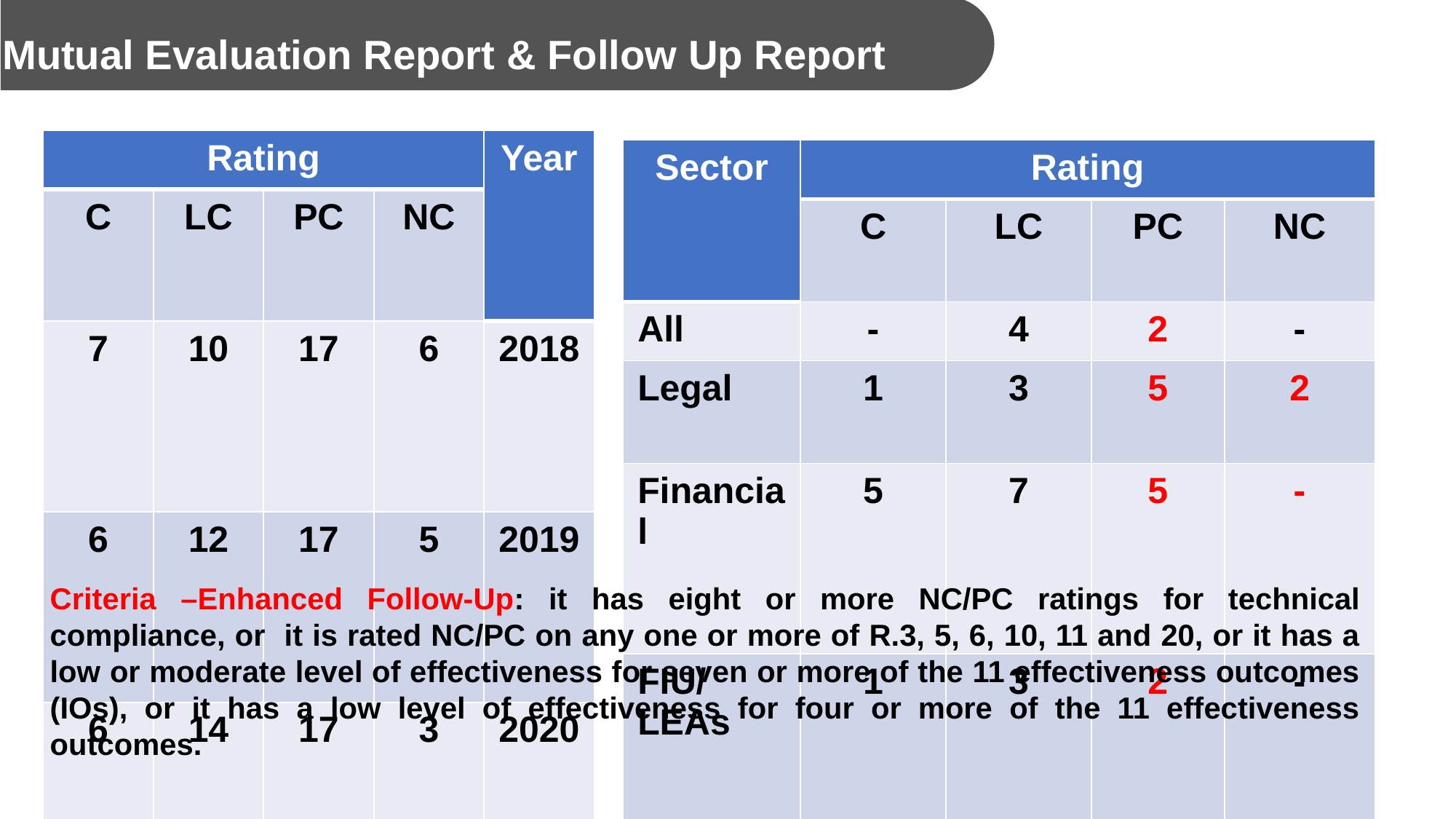

Mutual Evaluation Report & Follow Up Report (Myanmar)

| Rating |  |  |  | Year |
| --- | --- | --- | --- | --- |
| C | LC | PC | NC |  |
| 7 | 10 | 17 | 6 | 2018 |
| 6 | 12 | 17 | 5 | 2019 |
| 6 | 14 | 17 | 3 | 2020 |
| 7 | 16 | 14 | 3 | 2021 |
| 7 | 17 | 14 | 2 | 2022 |
| Sector | Rating |  |  |  |
| --- | --- | --- | --- | --- |
|  | C | LC | PC | NC |
| All | - | 4 | 2 | - |
| Legal | 1 | 3 | 5 | 2 |
| Financial | 5 | 7 | 5 | - |
| FIU/LEAs | 1 | 3 | 2 | - |
Criteria –Enhanced Follow-Up: it has eight or more NC/PC ratings for technical compliance, or  it is rated NC/PC on any one or more of R.3, 5, 6, 10, 11 and 20, or it has a low or moderate level of effectiveness for seven or more of the 11 effectiveness outcomes (IOs), or it has a low level of effectiveness for four or more of the 11 effectiveness outcomes.